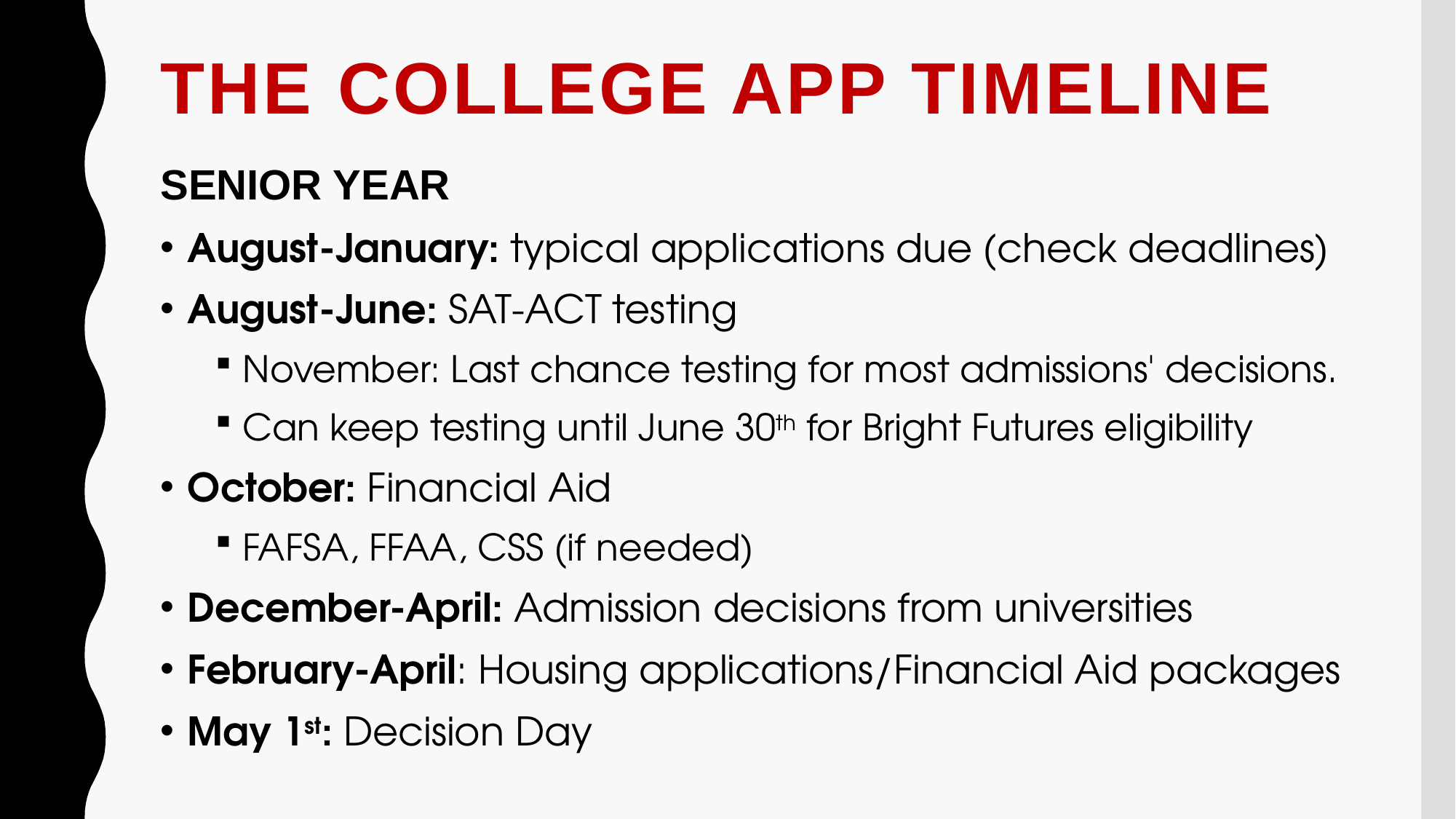

# THE college app TIMELINE
SENIOR YEAR
August-January: typical applications due (check deadlines)
August-June: SAT-ACT testing
November: Last chance testing for most admissions' decisions.
Can keep testing until June 30th for Bright Futures eligibility
October: Financial Aid
FAFSA, FFAA, CSS (if needed)
December-April: Admission decisions from universities
February-April: Housing applications/Financial Aid packages
May 1st: Decision Day